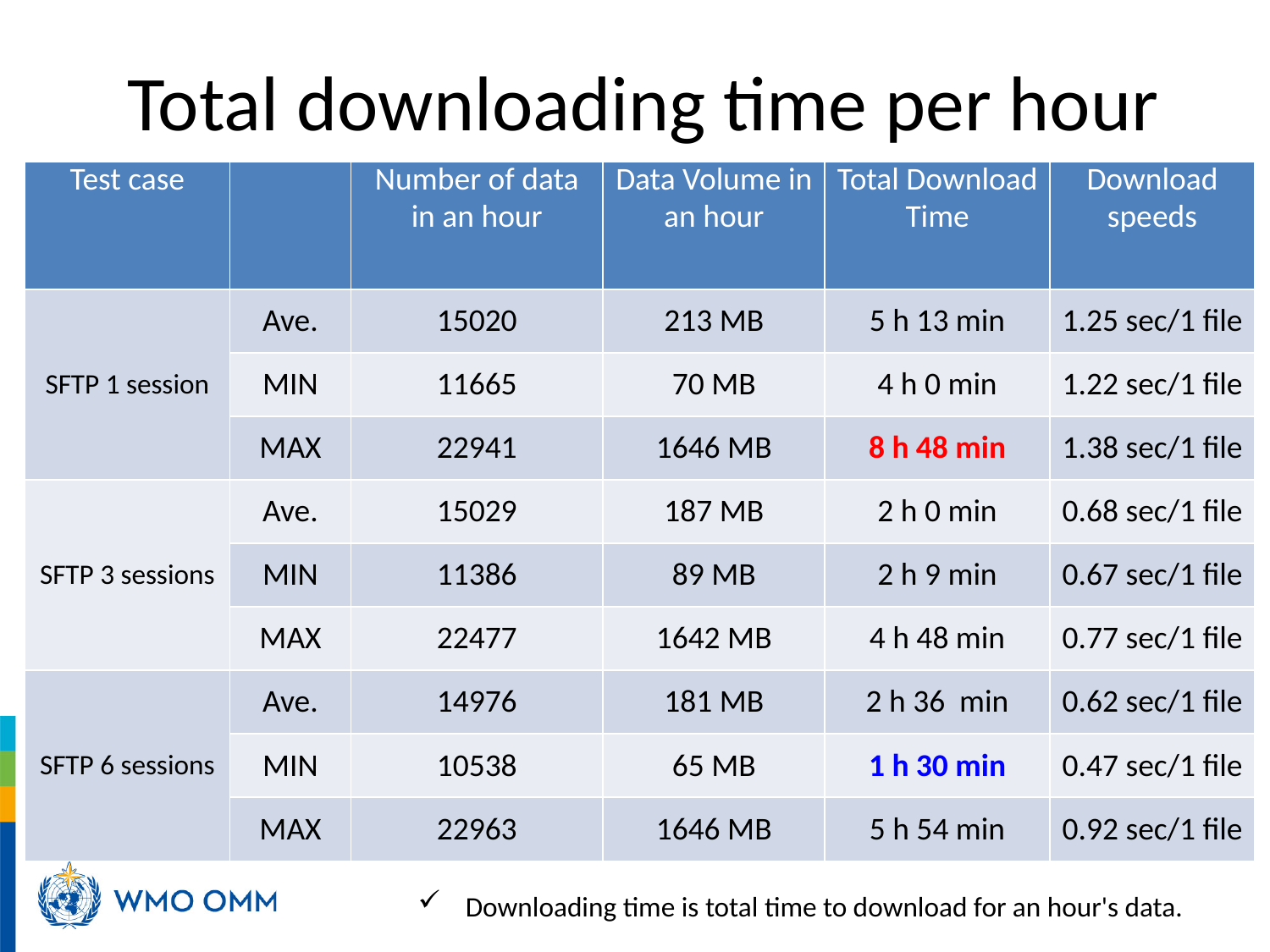

# Total downloading time per hour
| Test case |  | Number of data in an hour | Data Volume in an hour | Total Download Time | Download speeds |
| --- | --- | --- | --- | --- | --- |
| SFTP 1 session | Ave. | 15020 | 213 MB | 5 h 13 min | 1.25 sec/1 file |
|  | MIN | 11665 | 70 MB | 4 h 0 min | 1.22 sec/1 file |
|  | MAX | 22941 | 1646 MB | 8 h 48 min | 1.38 sec/1 file |
| SFTP 3 sessions | Ave. | 15029 | 187 MB | 2 h 0 min | 0.68 sec/1 file |
|  | MIN | 11386 | 89 MB | 2 h 9 min | 0.67 sec/1 file |
|  | MAX | 22477 | 1642 MB | 4 h 48 min | 0.77 sec/1 file |
| SFTP 6 sessions | Ave. | 14976 | 181 MB | 2 h 36 min | 0.62 sec/1 file |
|  | MIN | 10538 | 65 MB | 1 h 30 min | 0.47 sec/1 file |
|  | MAX | 22963 | 1646 MB | 5 h 54 min | 0.92 sec/1 file |
Downloading time is total time to download for an hour's data.